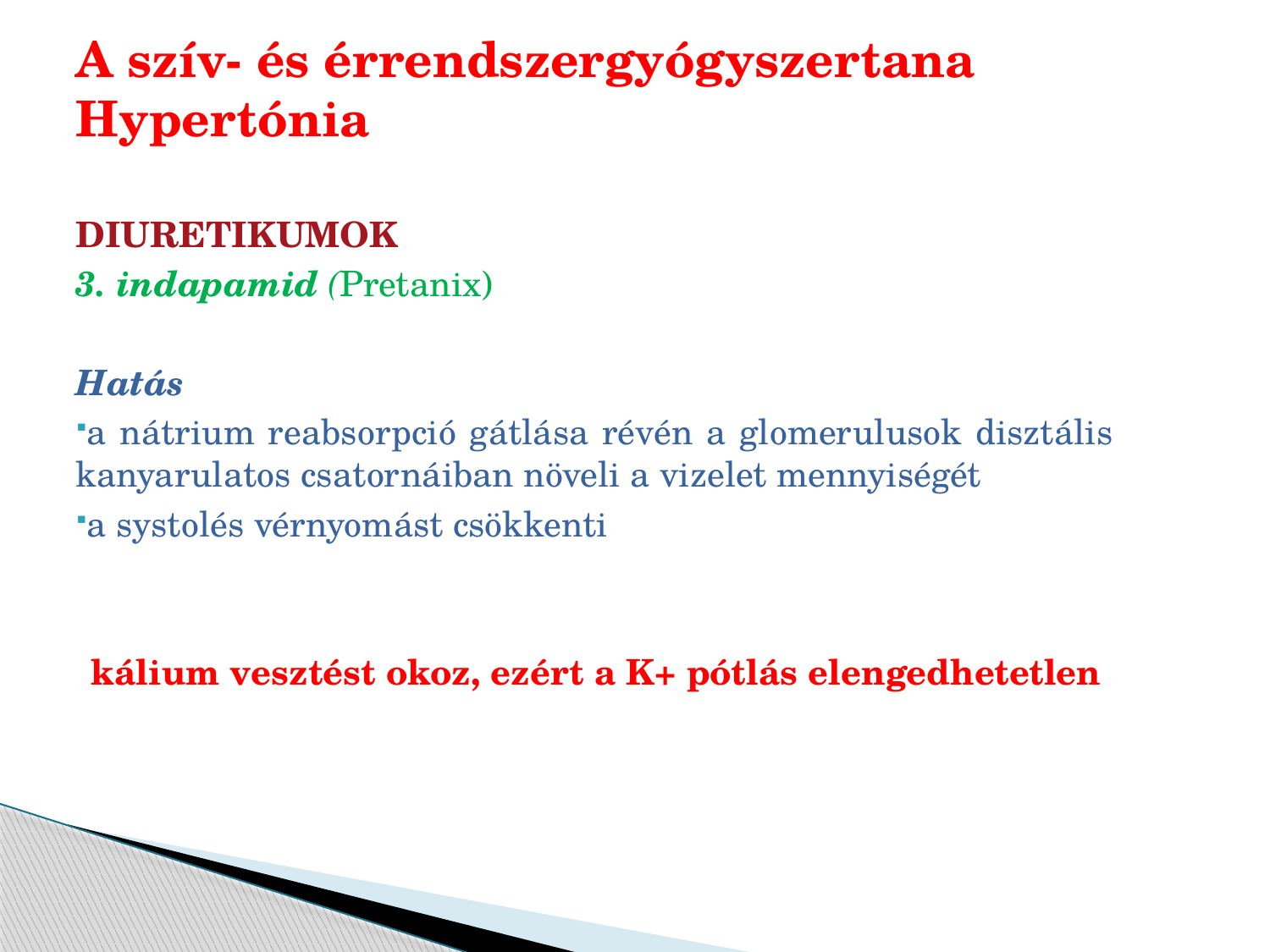

# A szív- és érrendszergyógyszertana Hypertónia
DIURETIKUMOK
3. indapamid (Pretanix)

Hatás
a nátrium reabsorpció gátlása révén a glomerulusok disztális       kanyarulatos csatornáiban növeli a vizelet mennyiségét
a systolés vérnyomást csökkenti

kálium vesztést okoz, ezért a K+ pótlás elengedhetetlen